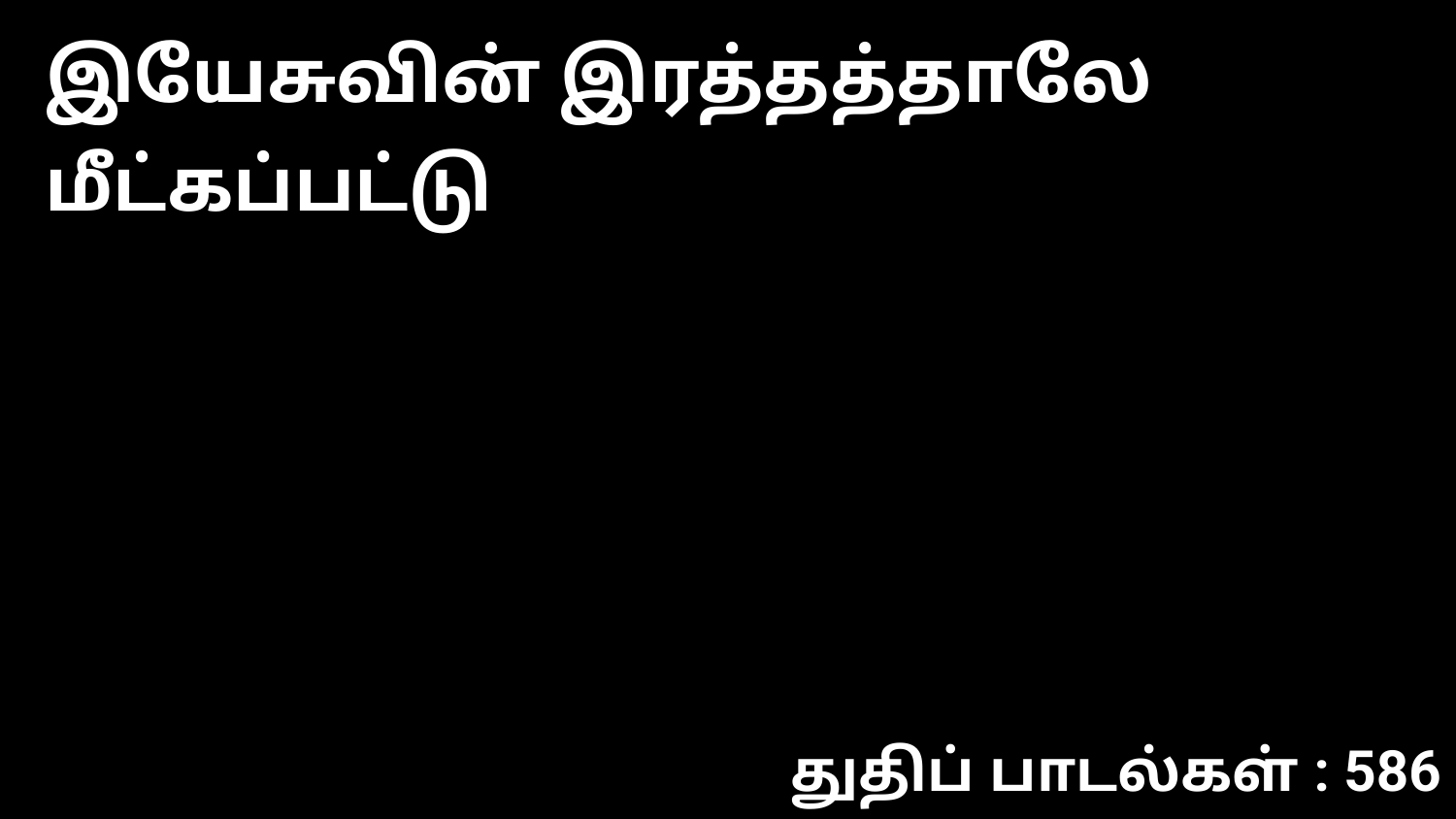

இயேசுவின் இரத்தத்தாலே மீட்கப்பட்டு
துதிப் பாடல்கள் : 586